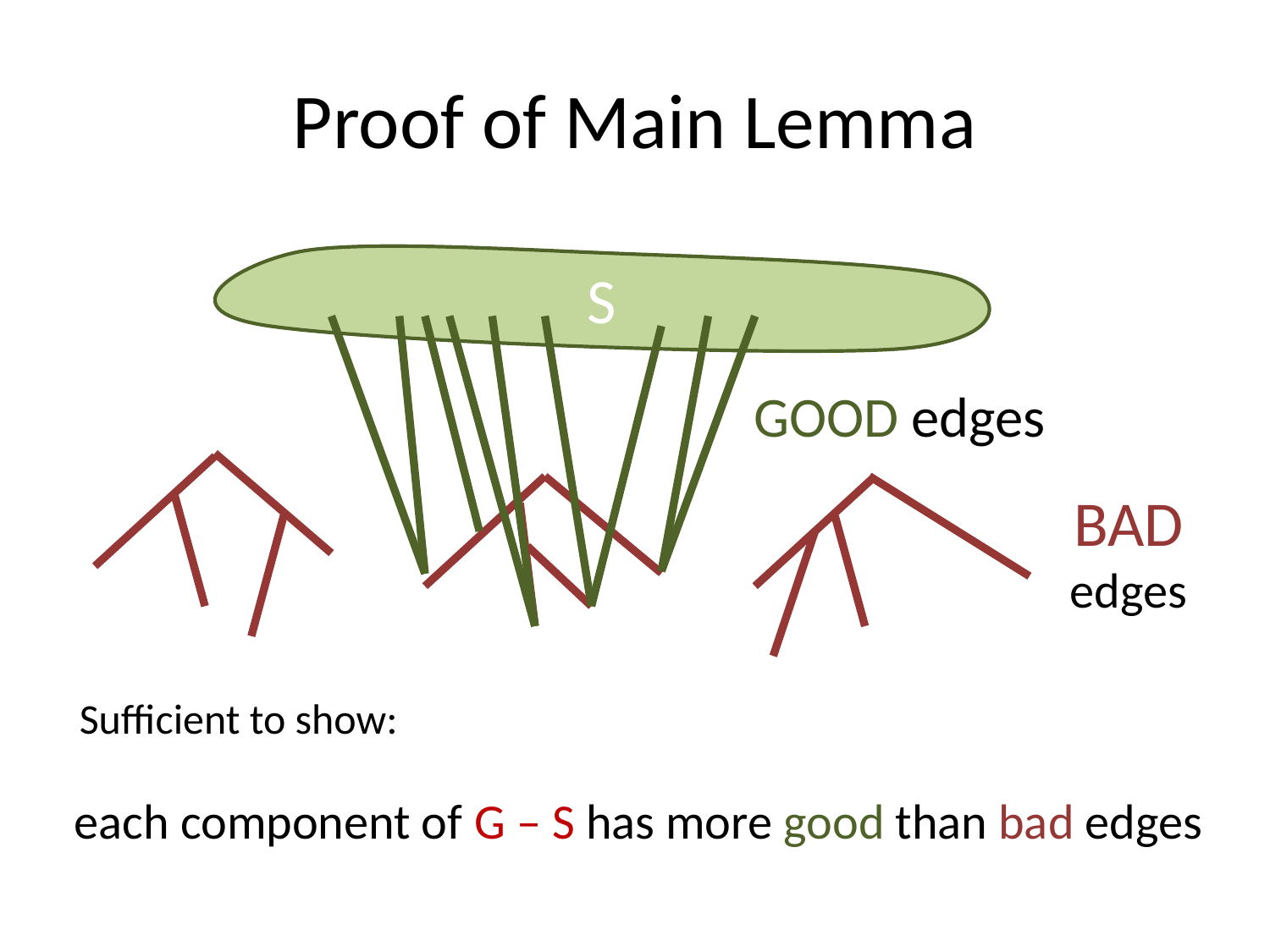

# Proof of Main Lemma
S
GOOD edges
BAD
edges
Sufficient to show:
each component of G – S has more good than bad edges